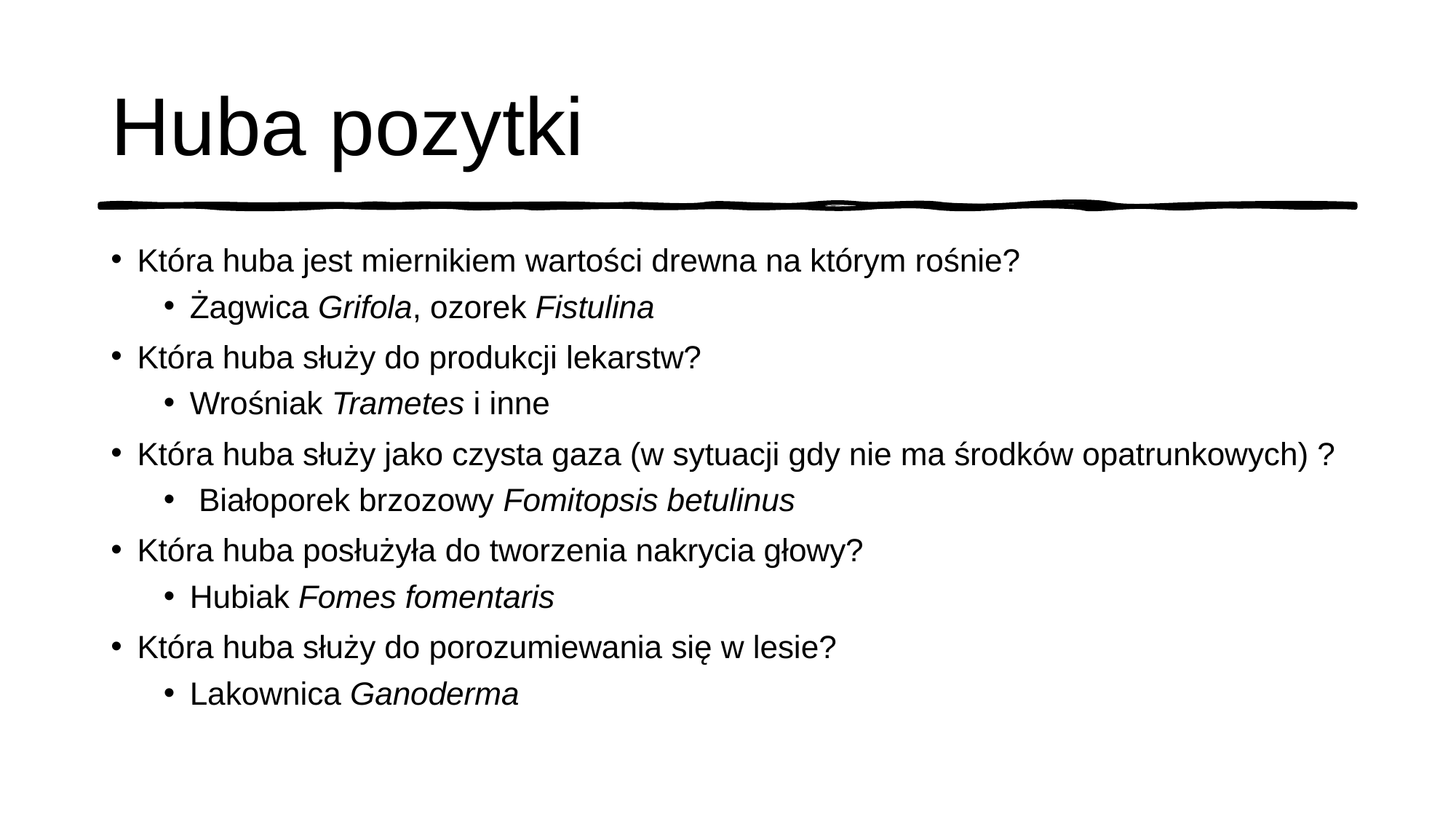

# Huba pozytki
Która huba jest miernikiem wartości drewna na którym rośnie?
Żagwica Grifola, ozorek Fistulina
Która huba służy do produkcji lekarstw?
Wrośniak Trametes i inne
Która huba służy jako czysta gaza (w sytuacji gdy nie ma środków opatrunkowych) ?
 Białoporek brzozowy Fomitopsis betulinus
Która huba posłużyła do tworzenia nakrycia głowy?
Hubiak Fomes fomentaris
Która huba służy do porozumiewania się w lesie?
Lakownica Ganoderma